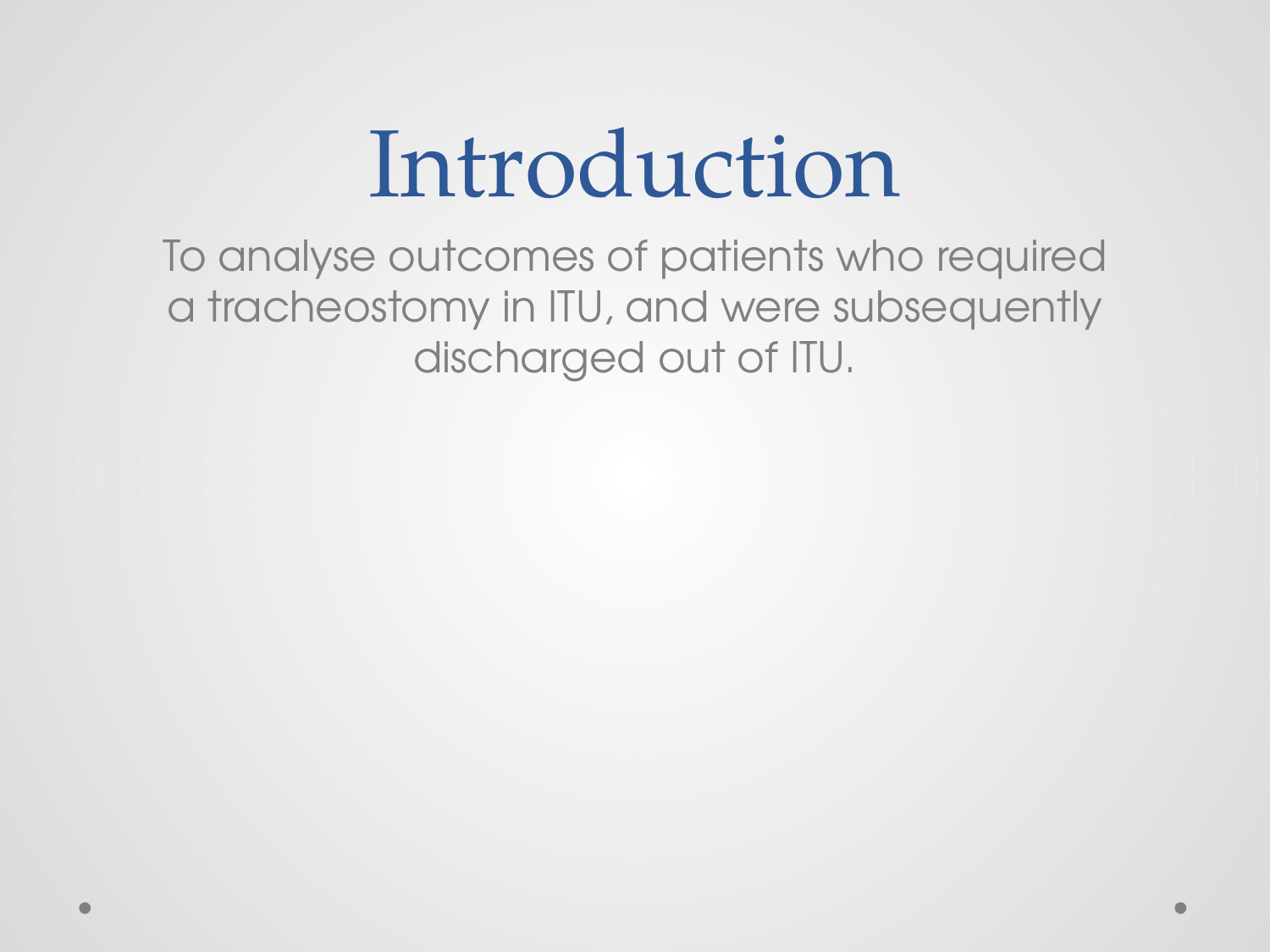

# Introduction
To analyse outcomes of patients who required a tracheostomy in ITU, and were subsequently discharged out of ITU.